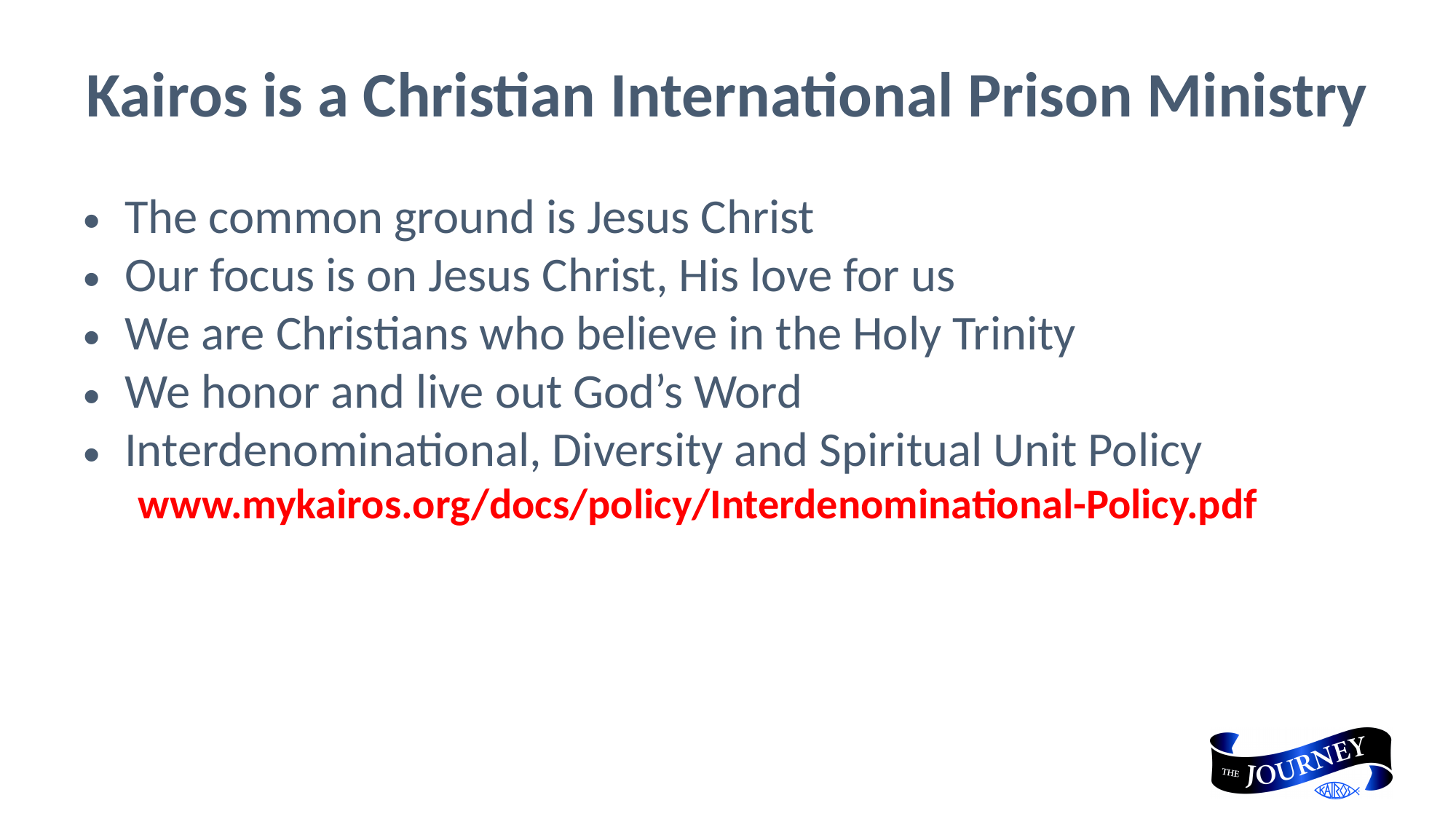

# Kairos is a Christian International Prison Ministry
The common ground is Jesus Christ
Our focus is on Jesus Christ, His love for us
We are Christians who believe in the Holy Trinity
We honor and live out God’s Word
Interdenominational, Diversity and Spiritual Unit Policy
www.mykairos.org/docs/policy/Interdenominational-Policy.pdf